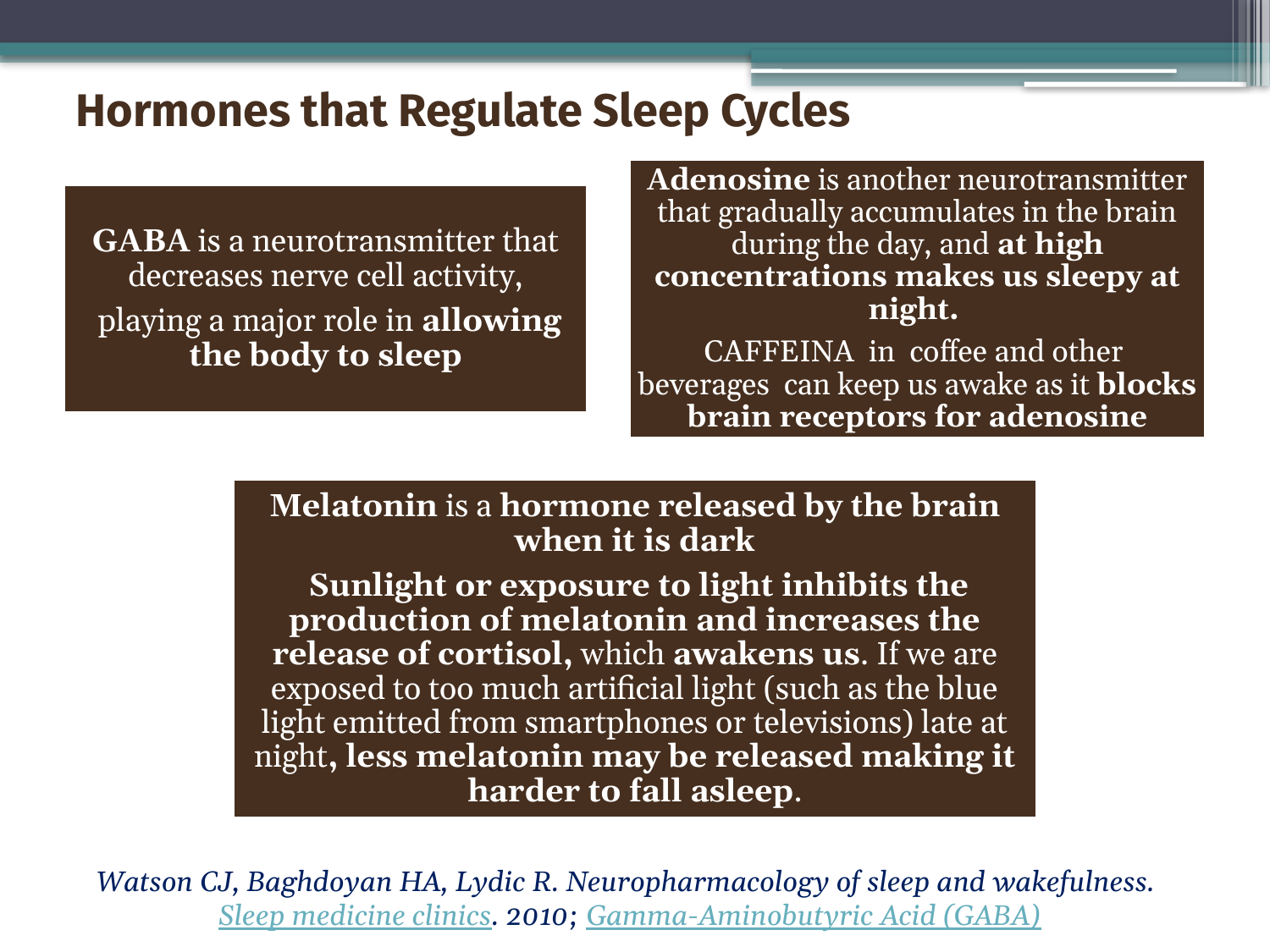

# Hormones that Regulate Sleep Cycles
GABA is a neurotransmitter that decreases nerve cell activity,
 playing a major role in allowing the body to sleep
Adenosine is another neurotransmitter that gradually accumulates in the brain during the day, and at high concentrations makes us sleepy at night.
CAFFEINA  in  coffee and other  beverages  can keep us awake as it blocks brain receptors for adenosine
Melatonin is a hormone released by the brain when it is dark
 Sunlight or exposure to light inhibits the production of melatonin and increases the release of cortisol, which awakens us. If we are exposed to too much artificial light (such as the blue light emitted from smartphones or televisions) late at night, less melatonin may be released making it harder to fall asleep.
Watson CJ, Baghdoyan HA, Lydic R. Neuropharmacology of sleep and wakefulness. Sleep medicine clinics. 2010; Gamma-Aminobutyric Acid (GABA)